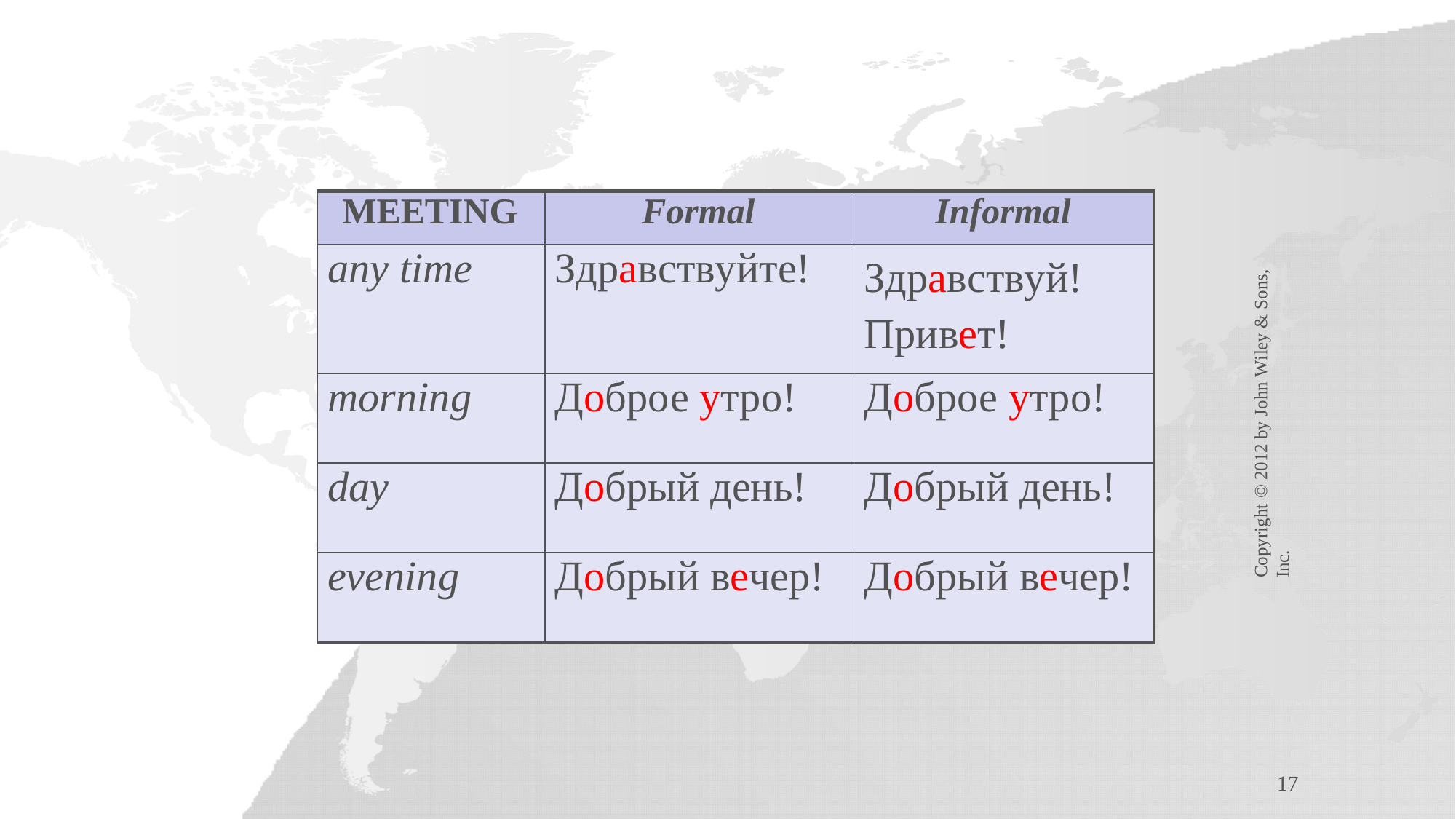

| MEETING | Formal | Informal |
| --- | --- | --- |
| any time | Здравствуйте! | Здравствуй! Привет! |
| morning | Доброе утро! | Доброе утро! |
| day | Добрый день! | Добрый день! |
| evening | Добрый вечер! | Добрый вечер! |
Copyright © 2012 by John Wiley & Sons, Inc.
17